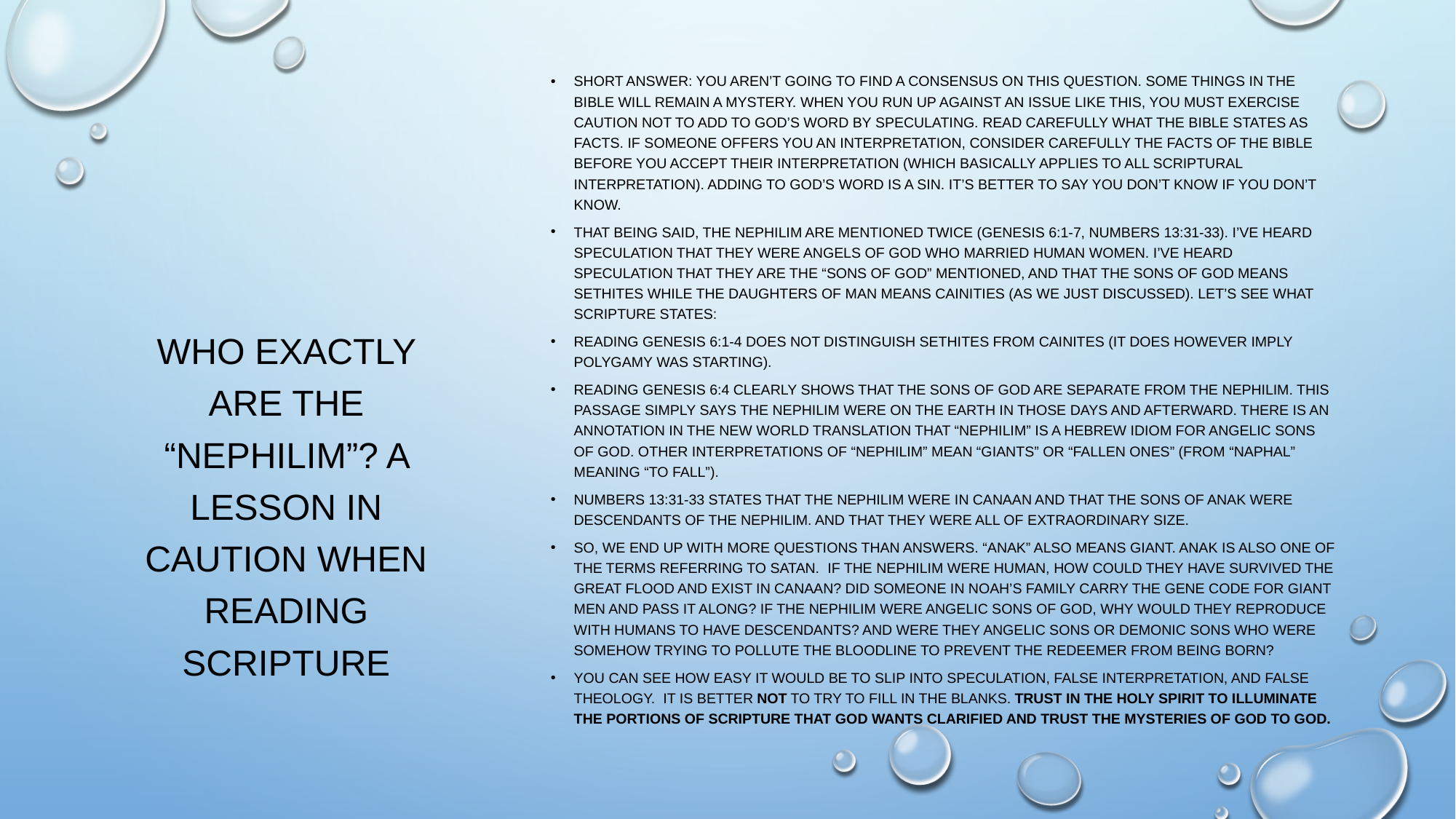

Short answer: you aren’t going to find a consensus on this question. Some things in the bible will remain a mystery. When you run up against an issue like this, you must exercise caution not to add to god’s word by speculating. Read carefully what the bible states as facts. if someone offers you an interpretation, consider carefully the facts of the bible before you accept their interpretation (which basically applies to all scriptural interpretation). Adding to god’s word is a sin. It’s better to say you don’t know if you don’t know.
That being said, the Nephilim are mentioned twice (genesis 6:1-7, Numbers 13:31-33). I’ve heard speculation that they were angels of god who married human women. I’ve heard speculation that they are the “sons of God” mentioned, and that the sons of god means sethites while the daughters of man means cainities (as we just discussed). Let’s see what scripture states:
Reading genesis 6:1-4 does not distinguish sethites from cainites (it does however imply polygamy was starting).
Reading genesis 6:4 clearly shows that the sons of god are separate from the Nephilim. This passage simply says the Nephilim were on the earth in those days and afterward. There is an annotation in the New World translation that “Nephilim” is a Hebrew idiom for angelic sons of god. Other interpretations of “Nephilim” mean “giants” or “fallen ones” (from “naphal” meaning “to fall”).
Numbers 13:31-33 states that the Nephilim were in canaan and that the sons of anak were descendants of the nephilim. And that they were all of extraordinary size.
So, we end up with more questions than answers. “anak” also means giant. Anak is also one of the terms referring to satan.  If the nephilim were human, how could they have survived the great flood and exist in canaan? Did someone in noah’s family carry the gene code for giant men and pass it along? If the nephilim were angelic sons of god, why would they reproduce with humans to have descendants? And were they angelic sons or demonic sons who were somehow trying to pollute the bloodline to prevent the redeemer from being born?
You can see how easy it would be to slip into speculation, false interpretation, and false theology.  It is better not to try to fill in the blanks. Trust in the holy spirit to illuminate the portions of scripture that god wants clarified and trust the mysteries of god to god.
#
Who exactly are the “Nephilim”? A lesson in caution when reading scripture